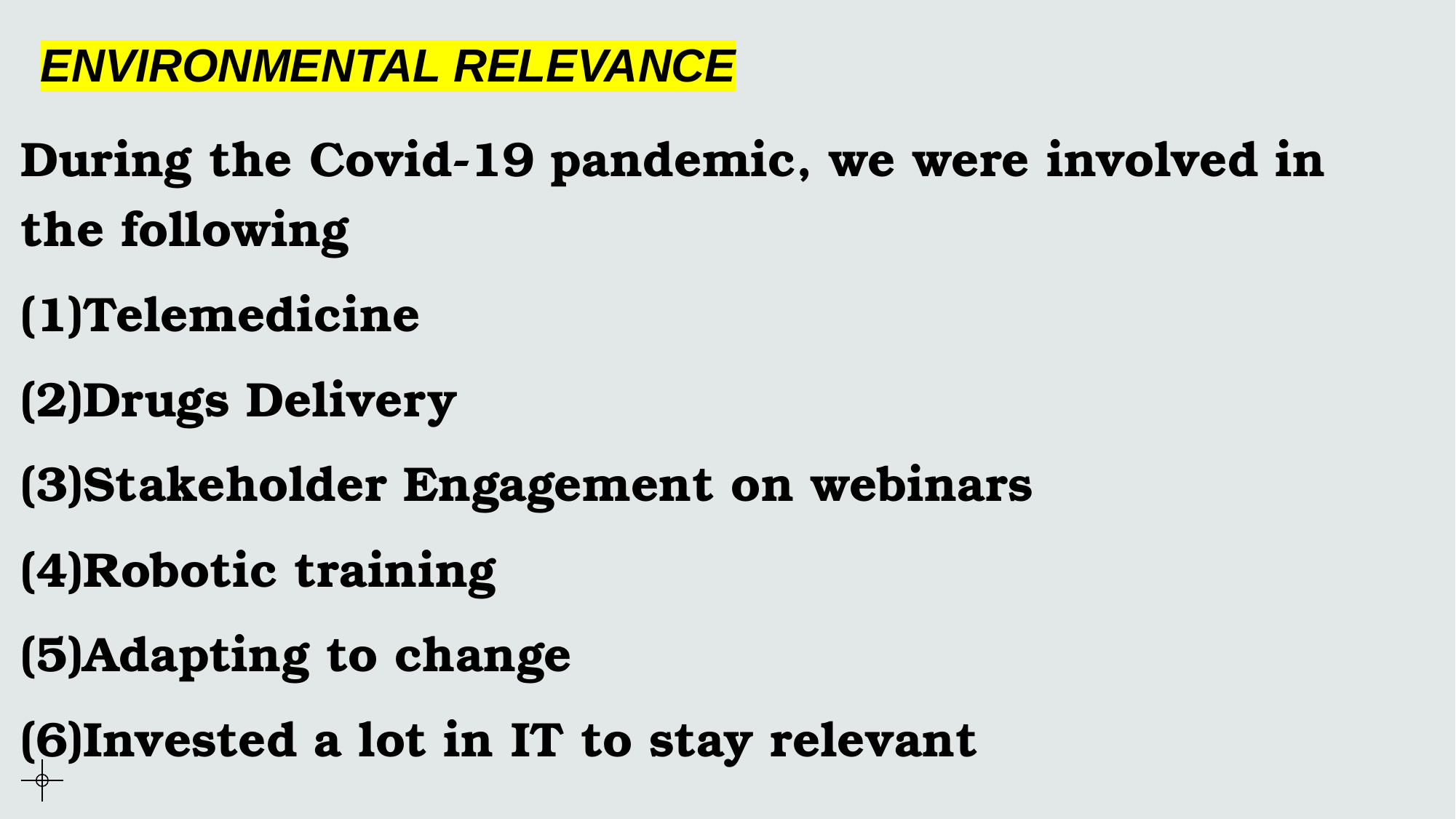

# ENVIRONMENTAL RELEVANCE
During the Covid-19 pandemic, we were involved in the following
Telemedicine
Drugs Delivery
Stakeholder Engagement on webinars
Robotic training
Adapting to change
Invested a lot in IT to stay relevant